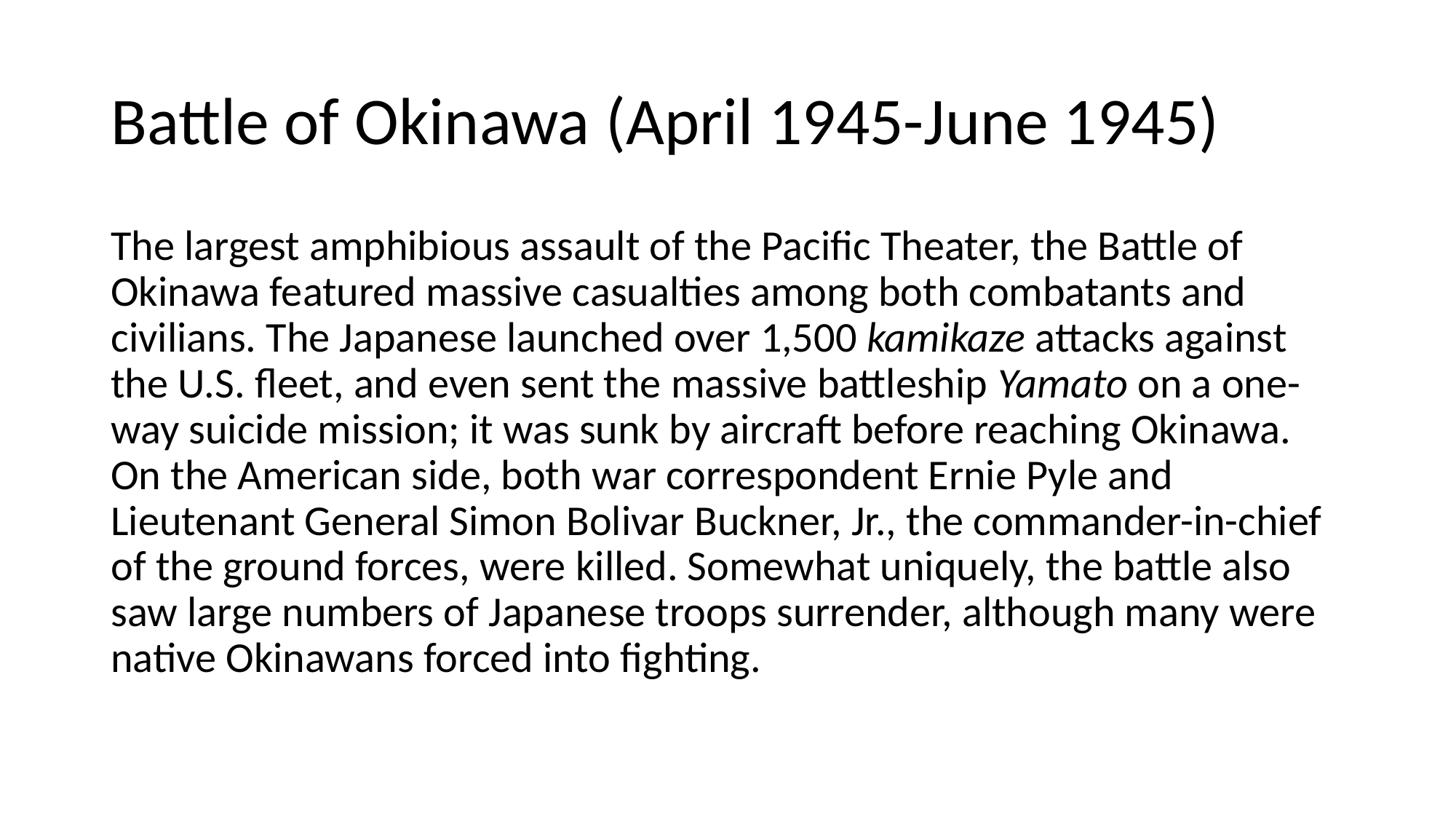

# Battle of Okinawa (April 1945-June 1945)
The largest amphibious assault of the Pacific Theater, the Battle of Okinawa featured massive casualties among both combatants and civilians. The Japanese launched over 1,500 kamikaze attacks against the U.S. fleet, and even sent the massive battleship Yamato on a one-way suicide mission; it was sunk by aircraft before reaching Okinawa. On the American side, both war correspondent Ernie Pyle and Lieutenant General Simon Bolivar Buckner, Jr., the commander-in-chief of the ground forces, were killed. Somewhat uniquely, the battle also saw large numbers of Japanese troops surrender, although many were native Okinawans forced into fighting.